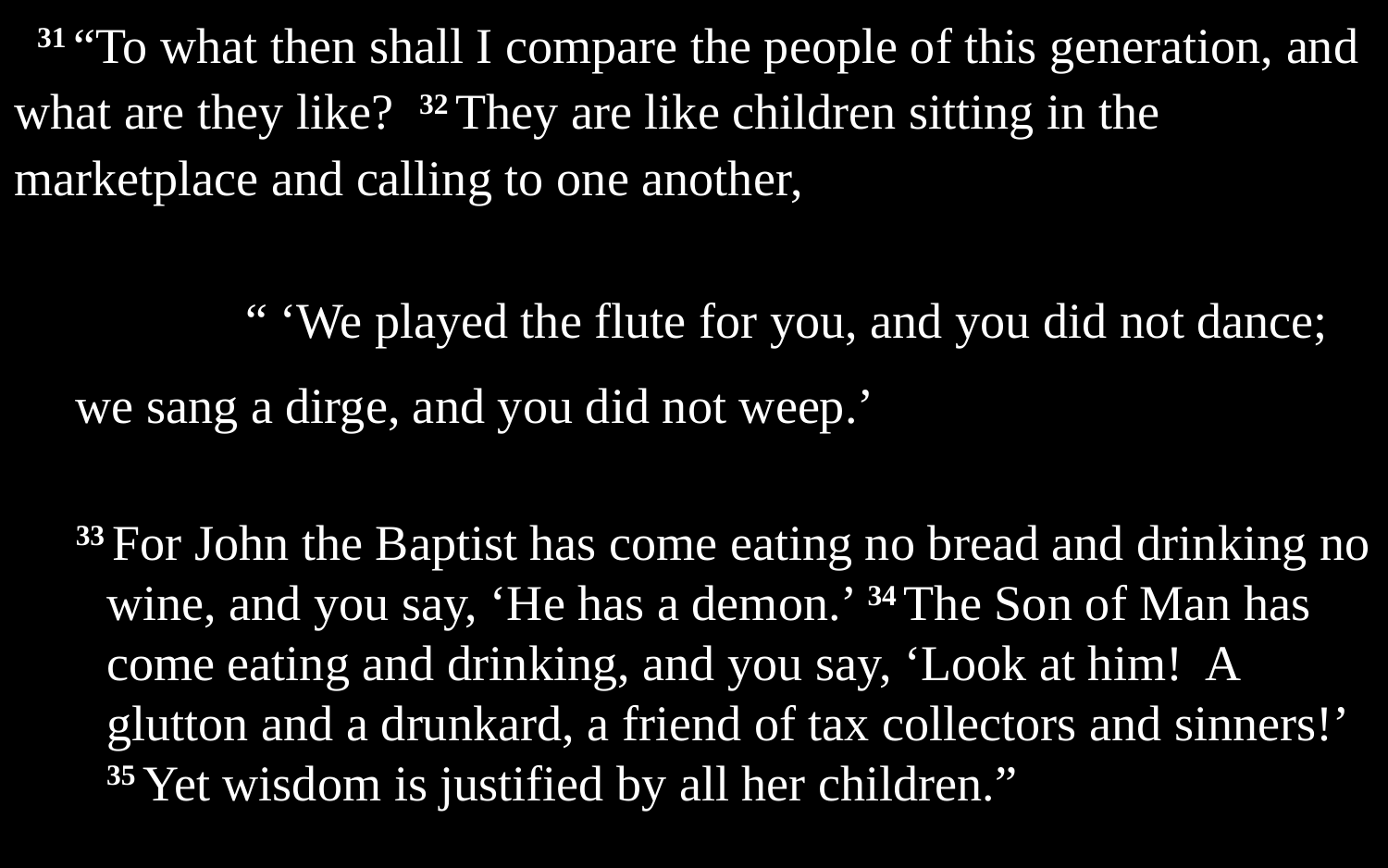

31 “To what then shall I compare the people of this generation, and what are they like?  32 They are like children sitting in the marketplace and calling to one another,

		“ ‘We played the flute for you, and you did not dance;
we sang a dirge, and you did not weep.’

33 For John the Baptist has come eating no bread and drinking no wine, and you say, ‘He has a demon.’ 34 The Son of Man has come eating and drinking, and you say, ‘Look at him!  A glutton and a drunkard, a friend of tax collectors and sinners!’ 35 Yet wisdom is justified by all her children.”